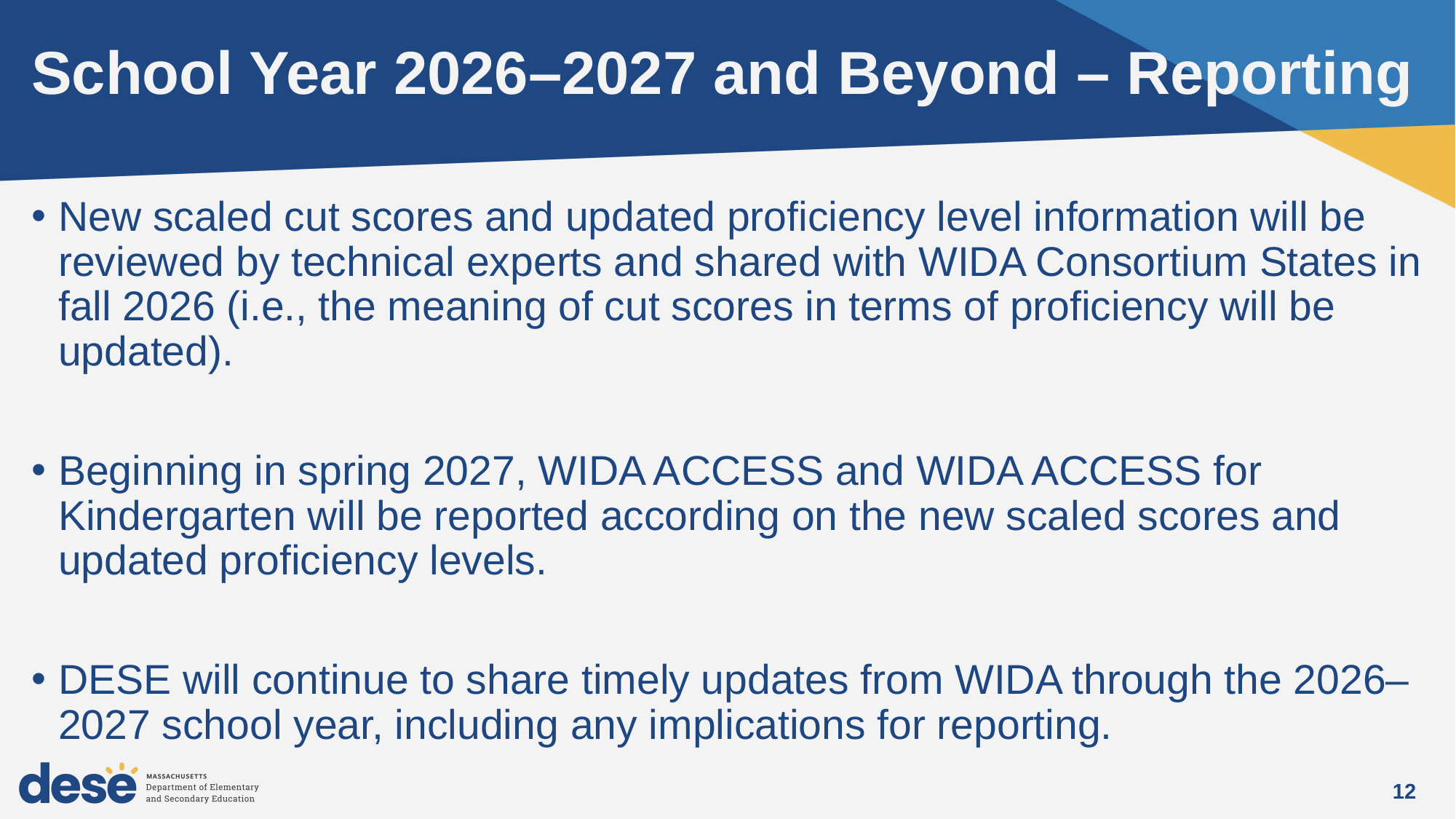

# School Year 2026–2027 and Beyond – Reporting
New scaled cut scores and updated proficiency level information will be reviewed by technical experts and shared with WIDA Consortium States in fall 2026 (i.e., the meaning of cut scores in terms of proficiency will be updated).

Beginning in spring 2027, WIDA ACCESS and WIDA ACCESS for Kindergarten will be reported according on the new scaled scores and updated proficiency levels.

DESE will continue to share timely updates from WIDA through the 2026–2027 school year, including any implications for reporting.
12